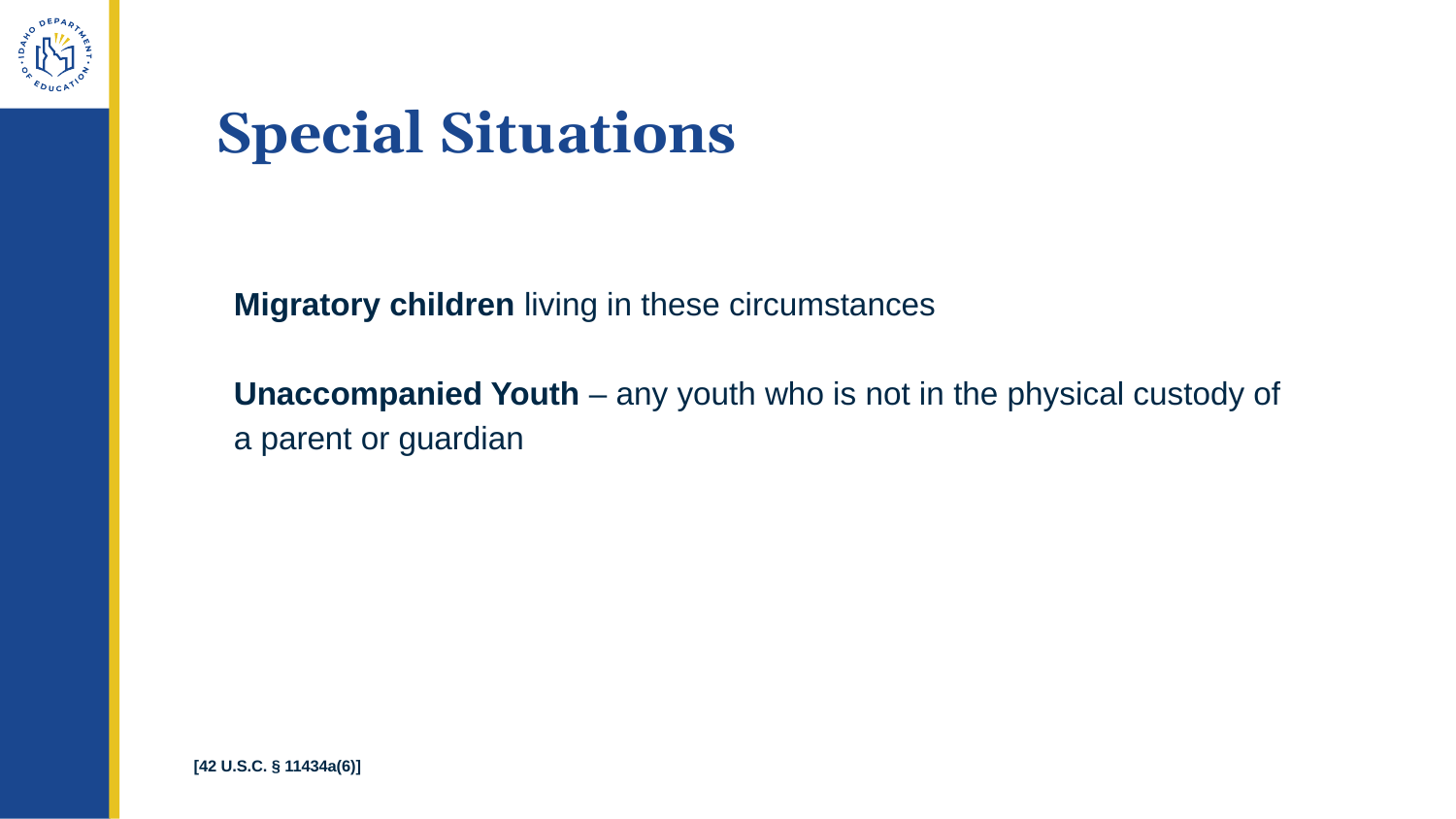

# Special Situations
Migratory children living in these circumstances

Unaccompanied Youth – any youth who is not in the physical custody of a parent or guardian

[42 U.S.C. § 11434a(6)]